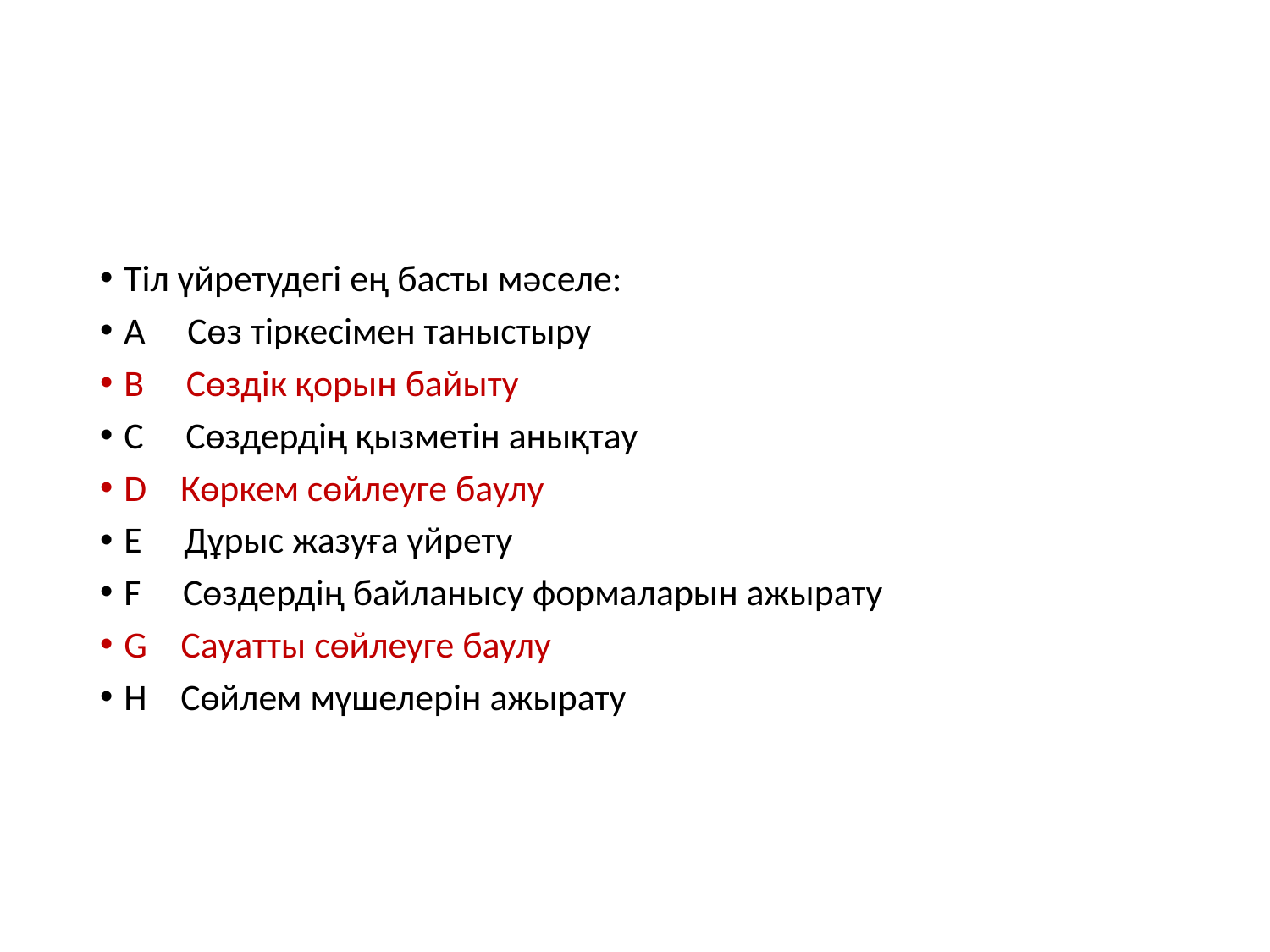

#
Тіл үйретудегі ең басты мәселе:
A     Сөз тіркесімен таныстыру
B     Сөздік қорын байыту
C     Сөздердің қызметін анықтау
D    Көркем сөйлеуге баулу
E     Дұрыс жазуға үйрету
F     Сөздердің байланысу формаларын ажырату
G    Сауатты сөйлеуге баулу
H    Сөйлем мүшелерін ажырату